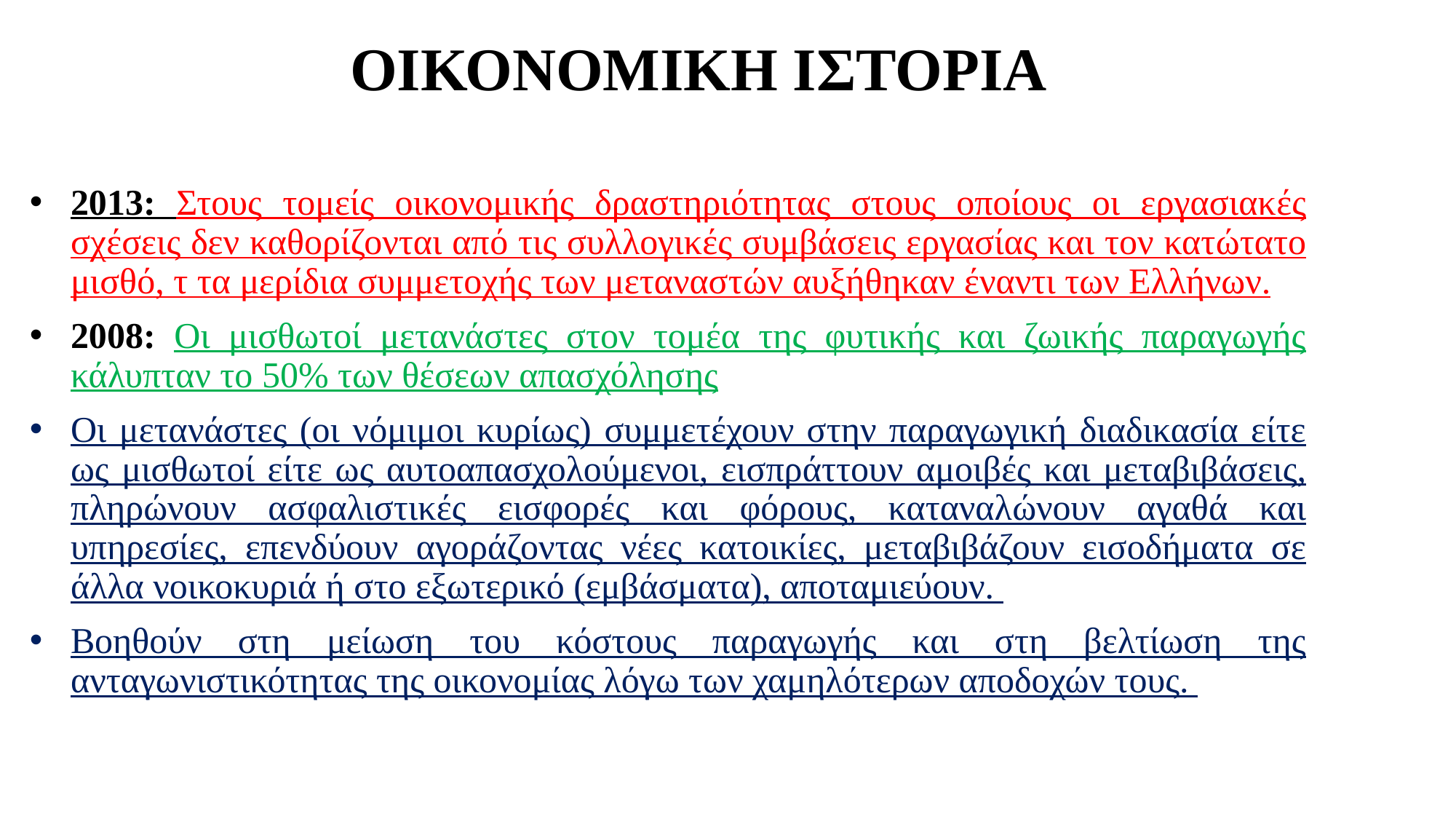

# ΟΙΚΟΝΟΜΙΚΗ ΙΣΤΟΡΙΑ
2013: Στους τομείς οικονομικής δραστηριότητας στους οποίους οι εργασιακές σχέσεις δεν καθορίζονται από τις συλλογικές συμβάσεις εργασίας και τον κατώτατο μισθό, τ τα μερίδια συμμετοχής των μεταναστών αυξήθηκαν έναντι των Ελλήνων.
2008: Οι μισθωτοί μετανάστες στον τομέα της φυτικής και ζωικής παραγωγής κάλυπταν το 50% των θέσεων απασχόλησης
Οι μετανάστες (οι νόμιμοι κυρίως) συμμετέχουν στην παραγωγική διαδικασία είτε ως μισθωτοί είτε ως αυτοαπασχολούμενοι, εισπράττουν αμοιβές και μεταβιβάσεις, πληρώνουν ασφαλιστικές εισφορές και φόρους, καταναλώνουν αγαθά και υπηρεσίες, επενδύουν αγοράζοντας νέες κατοικίες, μεταβιβάζουν εισοδήματα σε άλλα νοικοκυριά ή στο εξωτερικό (εμβάσματα), αποταμιεύουν.
Βοηθούν στη μείωση του κόστους παραγωγής και στη βελτίωση της ανταγωνιστικότητας της οικονομίας λόγω των χαμηλότερων αποδοχών τους.